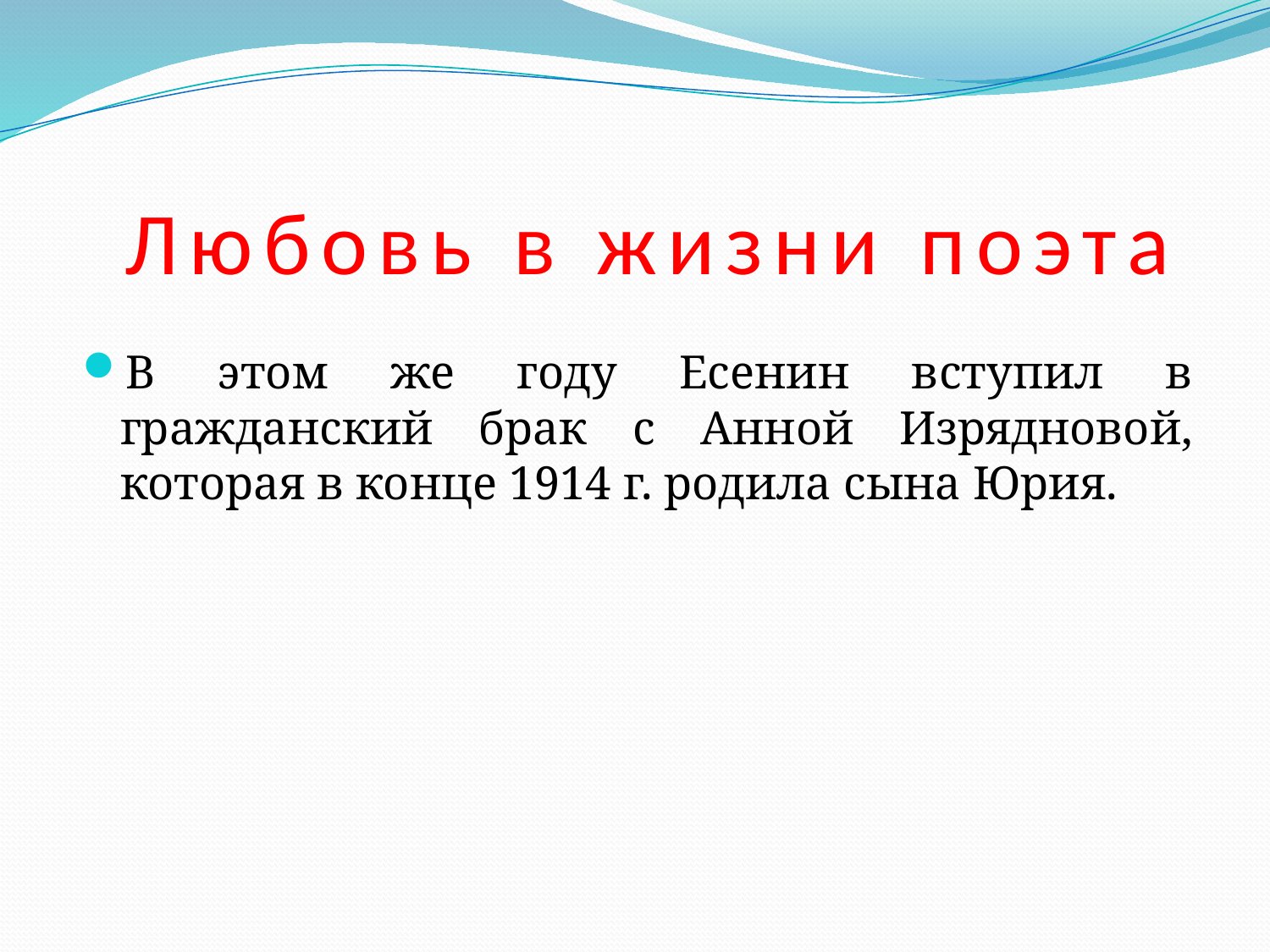

# Любовь в жизни поэта
В этом же году Есенин вступил в гражданский брак с Анной Изрядновой, которая в конце 1914 г. родила сына Юрия.